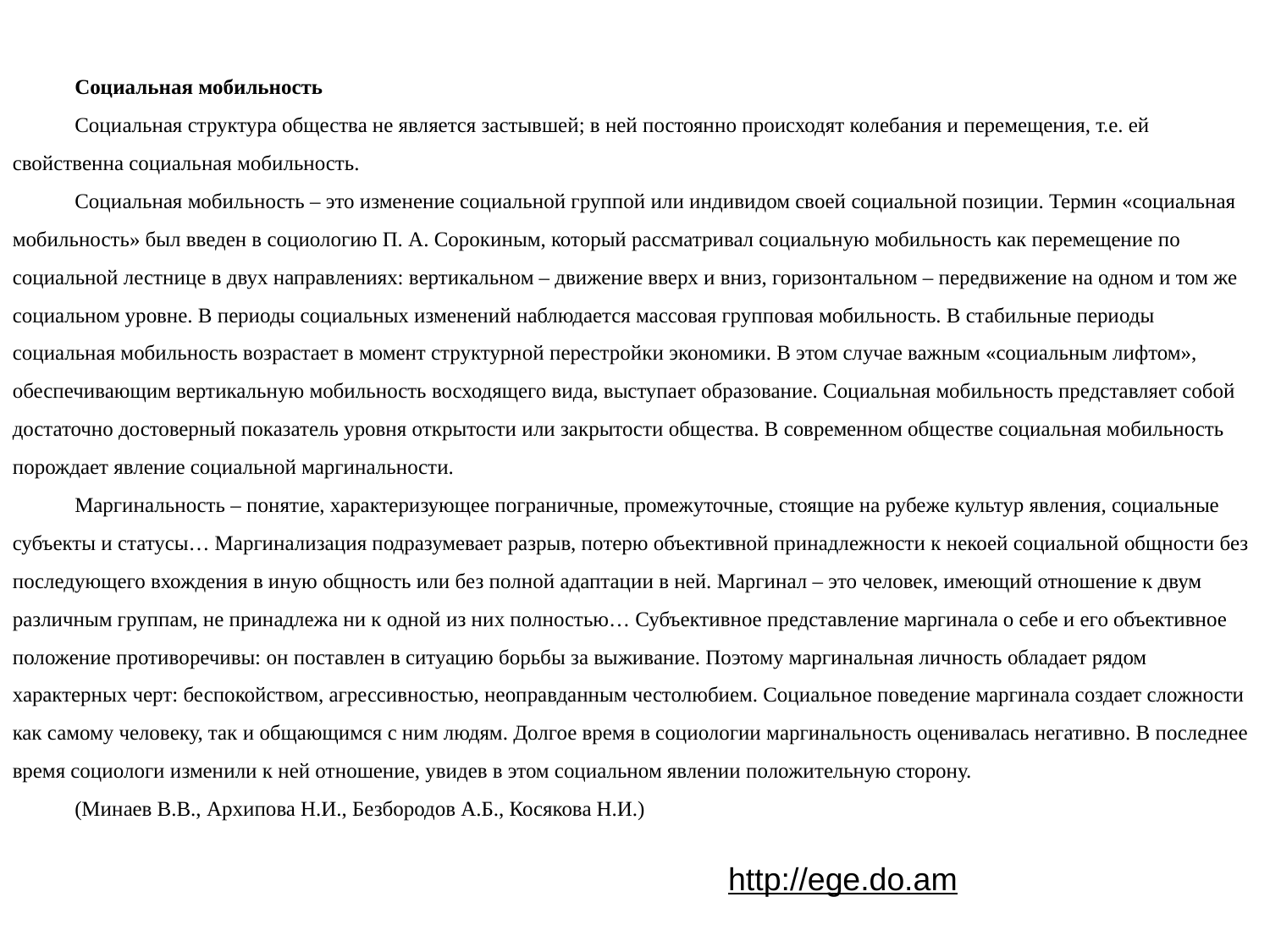

Социальная мобильность
Социальная структура общества не является застывшей; в ней постоянно происходят колебания и перемещения, т.е. ей свойственна социальная мобильность.
Социальная мобильность – это изменение социальной группой или индивидом своей социальной позиции. Термин «социальная мобильность» был введен в социологию П. А. Сорокиным, который рассматривал социальную мобильность как перемещение по социальной лестнице в двух направлениях: вертикальном – движение вверх и вниз, горизонтальном – передвижение на одном и том же социальном уровне. В периоды социальных изменений наблюдается массовая групповая мобильность. В стабильные периоды социальная мобильность возрастает в момент структурной перестройки экономики. В этом случае важным «социальным лифтом», обеспечивающим вертикальную мобильность восходящего вида, выступает образование. Социальная мобильность представляет собой достаточно достоверный показатель уровня открытости или закрытости общества. В современном обществе социальная мобильность порождает явление социальной маргинальности.
Маргинальность – понятие, характеризующее пограничные, промежуточные, стоящие на рубеже культур явления, социальные субъекты и статусы… Маргинализация подразумевает разрыв, потерю объективной принадлежности к некоей социальной общности без последующего вхождения в иную общность или без полной адаптации в ней. Маргинал – это человек, имеющий отношение к двум различным группам, не принадлежа ни к одной из них полностью… Субъективное представление маргинала о себе и его объективное положение противоречивы: он поставлен в ситуацию борьбы за выживание. Поэтому маргинальная личность обладает рядом характерных черт: беспокойством, агрессивностью, неоправданным честолюбием. Социальное поведение маргинала создает сложности как самому человеку, так и общающимся с ним людям. Долгое время в социологии маргинальность оценивалась негативно. В последнее время социологи изменили к ней отношение, увидев в этом социальном явлении положительную сторону.
(Минаев В.В., Архипова Н.И., Безбородов А.Б., Косякова Н.И.)
http://ege.do.am